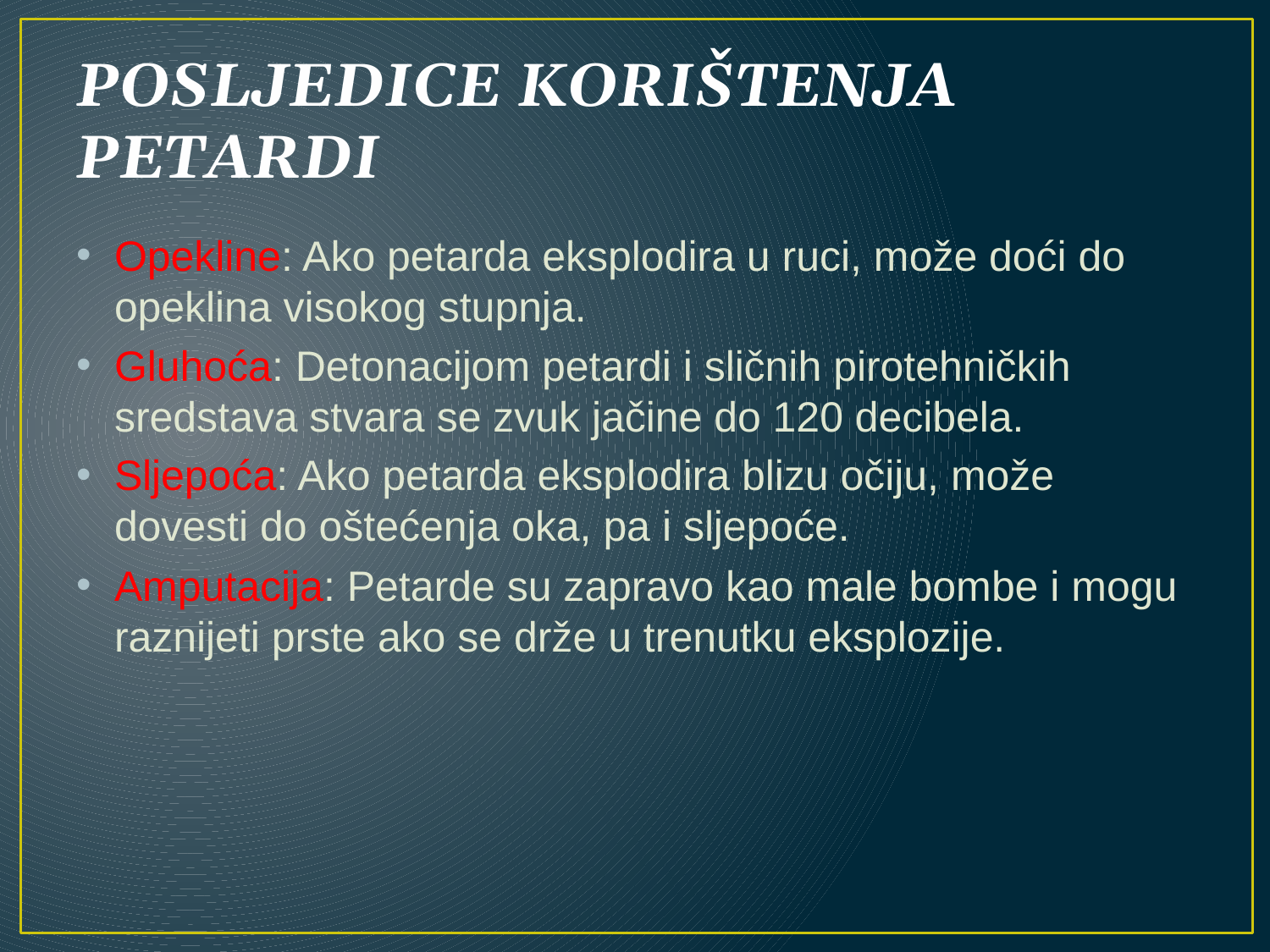

# POSLJEDICE KORIŠTENJA PETARDI
Opekline: Ako petarda eksplodira u ruci, može doći do opeklina visokog stupnja.
Gluhoća: Detonacijom petardi i sličnih pirotehničkih sredstava stvara se zvuk jačine do 120 decibela.
Sljepoća: Ako petarda eksplodira blizu očiju, može dovesti do oštećenja oka, pa i sljepoće.
Amputacija: Petarde su zapravo kao male bombe i mogu raznijeti prste ako se drže u trenutku eksplozije.